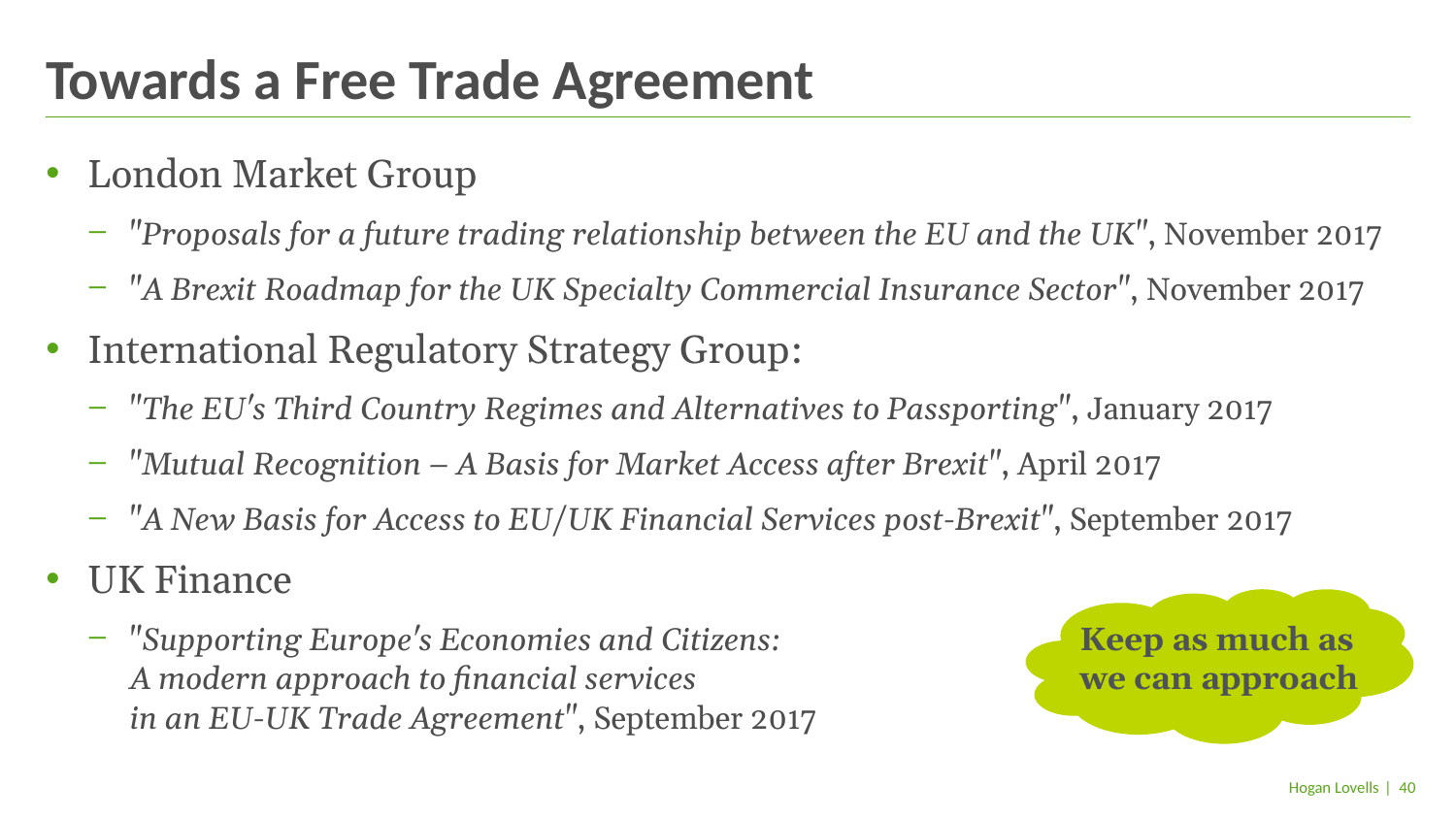

# Towards a Free Trade Agreement
London Market Group
"Proposals for a future trading relationship between the EU and the UK", November 2017
"A Brexit Roadmap for the UK Specialty Commercial Insurance Sector", November 2017
International Regulatory Strategy Group:
"The EU's Third Country Regimes and Alternatives to Passporting", January 2017
"Mutual Recognition – A Basis for Market Access after Brexit", April 2017
"A New Basis for Access to EU/UK Financial Services post-Brexit", September 2017
UK Finance
"Supporting Europe's Economies and Citizens:
A modern approach to financial services
in an EU-UK Trade Agreement", September 2017

Keep as much as we can approach
|  40
Hogan Lovells